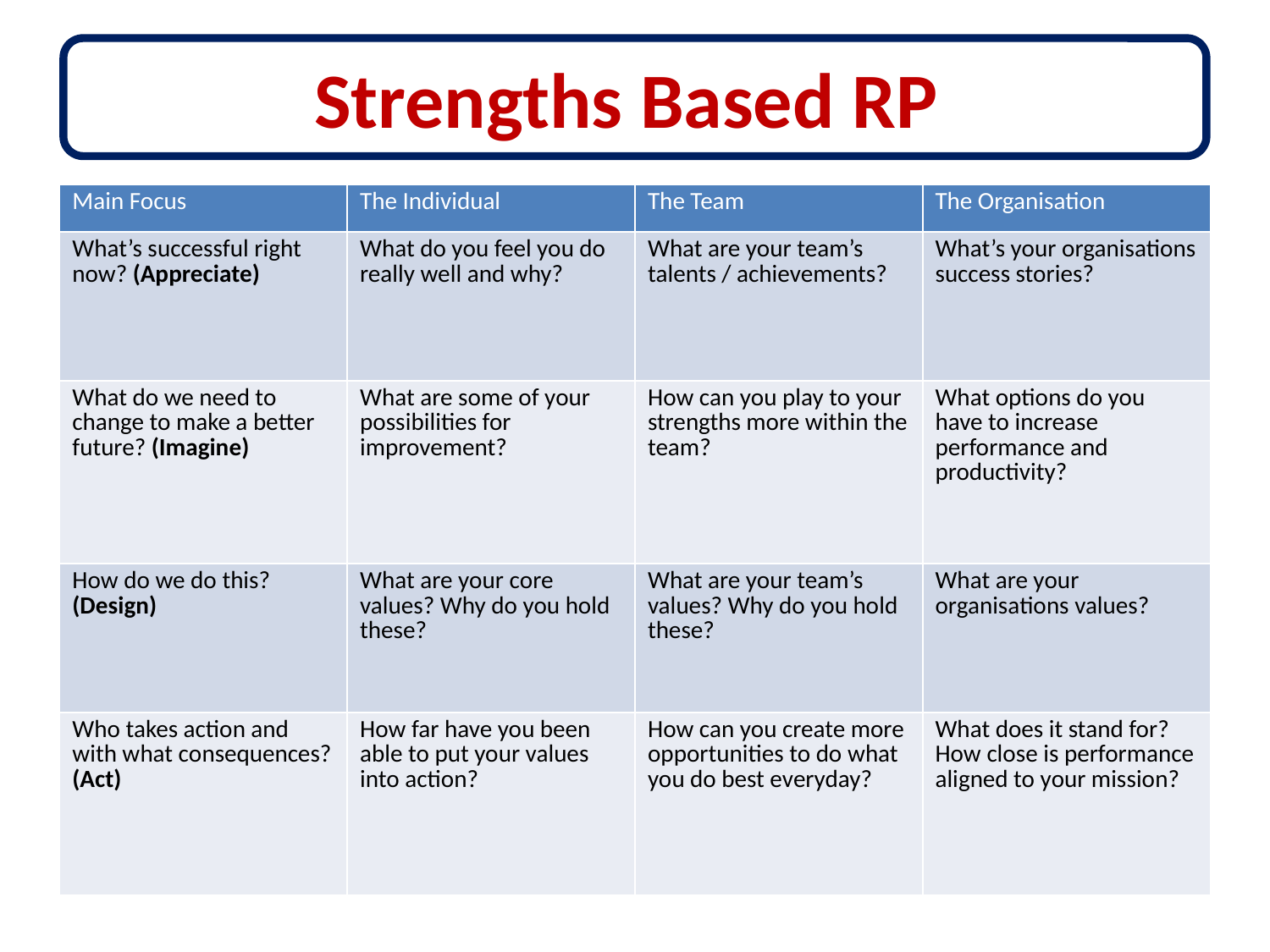

Strengths Based RP
| Main Focus | The Individual | The Team | The Organisation |
| --- | --- | --- | --- |
| What’s successful right now? (Appreciate) | What do you feel you do really well and why? | What are your team’s talents / achievements? | What’s your organisations success stories? |
| What do we need to change to make a better future? (Imagine) | What are some of your possibilities for improvement? | How can you play to your strengths more within the team? | What options do you have to increase performance and productivity? |
| How do we do this? (Design) | What are your core values? Why do you hold these? | What are your team’s values? Why do you hold these? | What are your organisations values? |
| Who takes action and with what consequences? (Act) | How far have you been able to put your values into action? | How can you create more opportunities to do what you do best everyday? | What does it stand for? How close is performance aligned to your mission? |